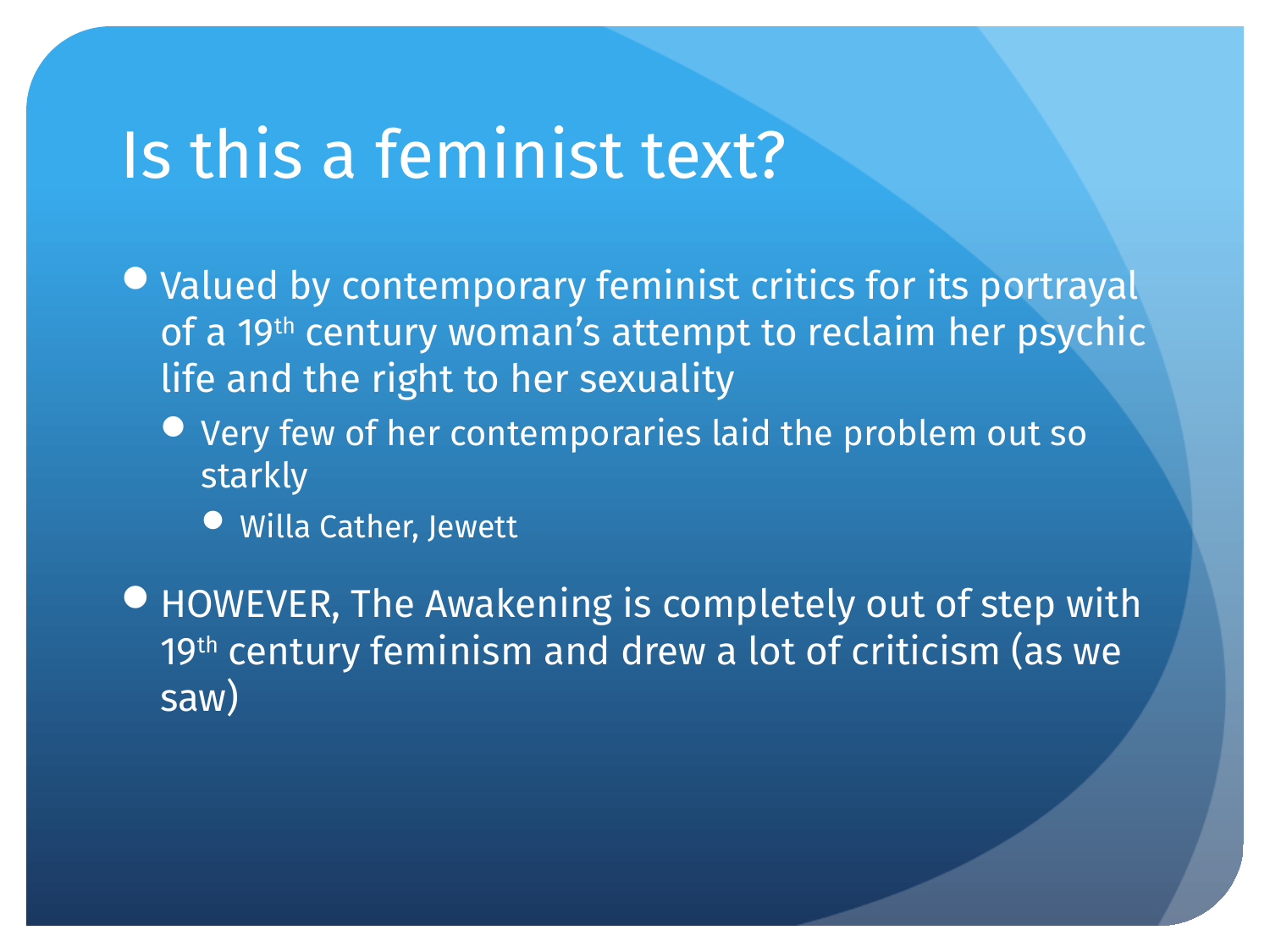

# Is this a feminist text?
Valued by contemporary feminist critics for its portrayal of a 19th century woman’s attempt to reclaim her psychic life and the right to her sexuality
Very few of her contemporaries laid the problem out so starkly
Willa Cather, Jewett
HOWEVER, The Awakening is completely out of step with 19th century feminism and drew a lot of criticism (as we saw)